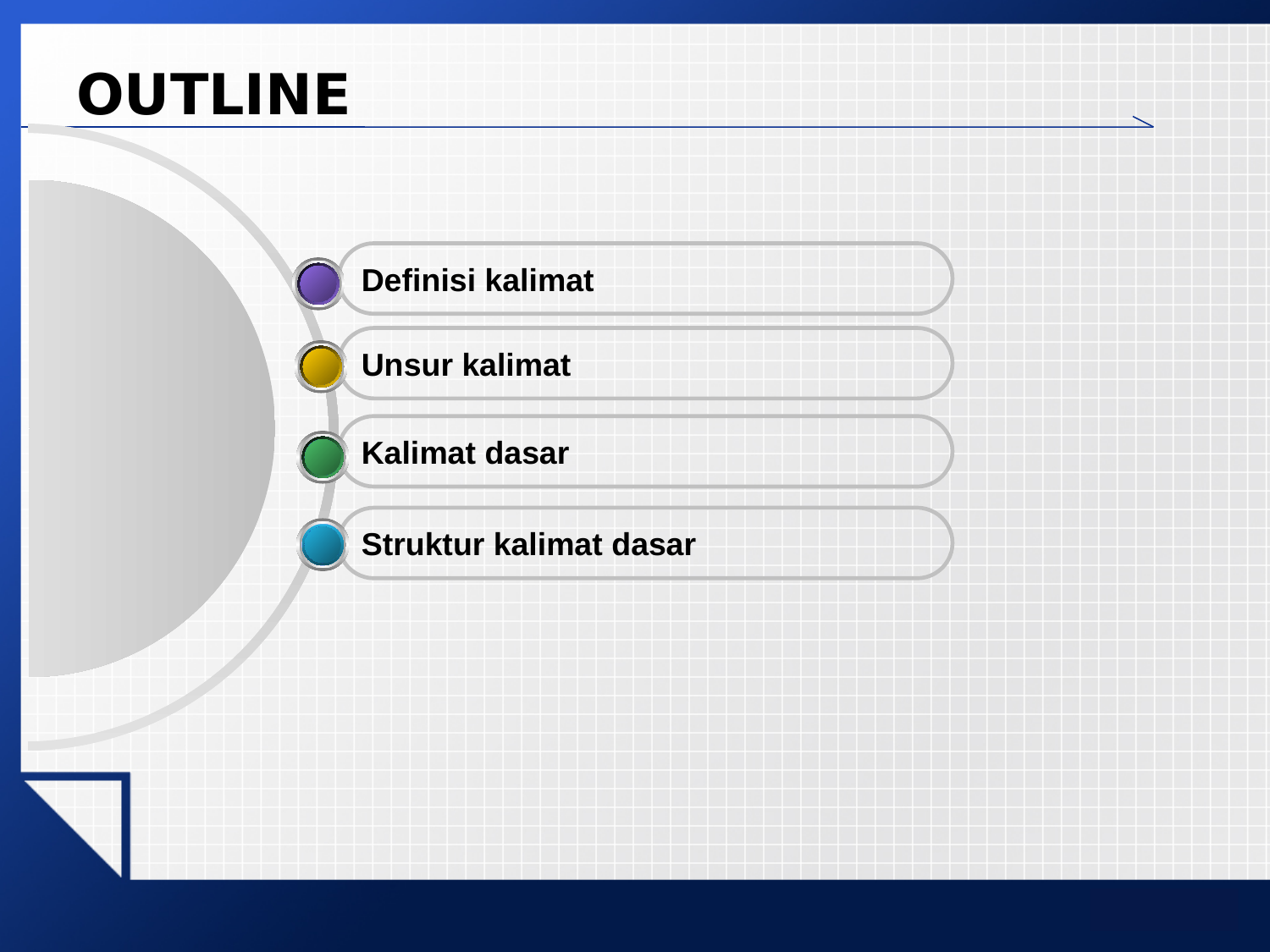

# OUTLINE

Definisi kalimat

Unsur kalimat

Kalimat dasar

Struktur kalimat dasar